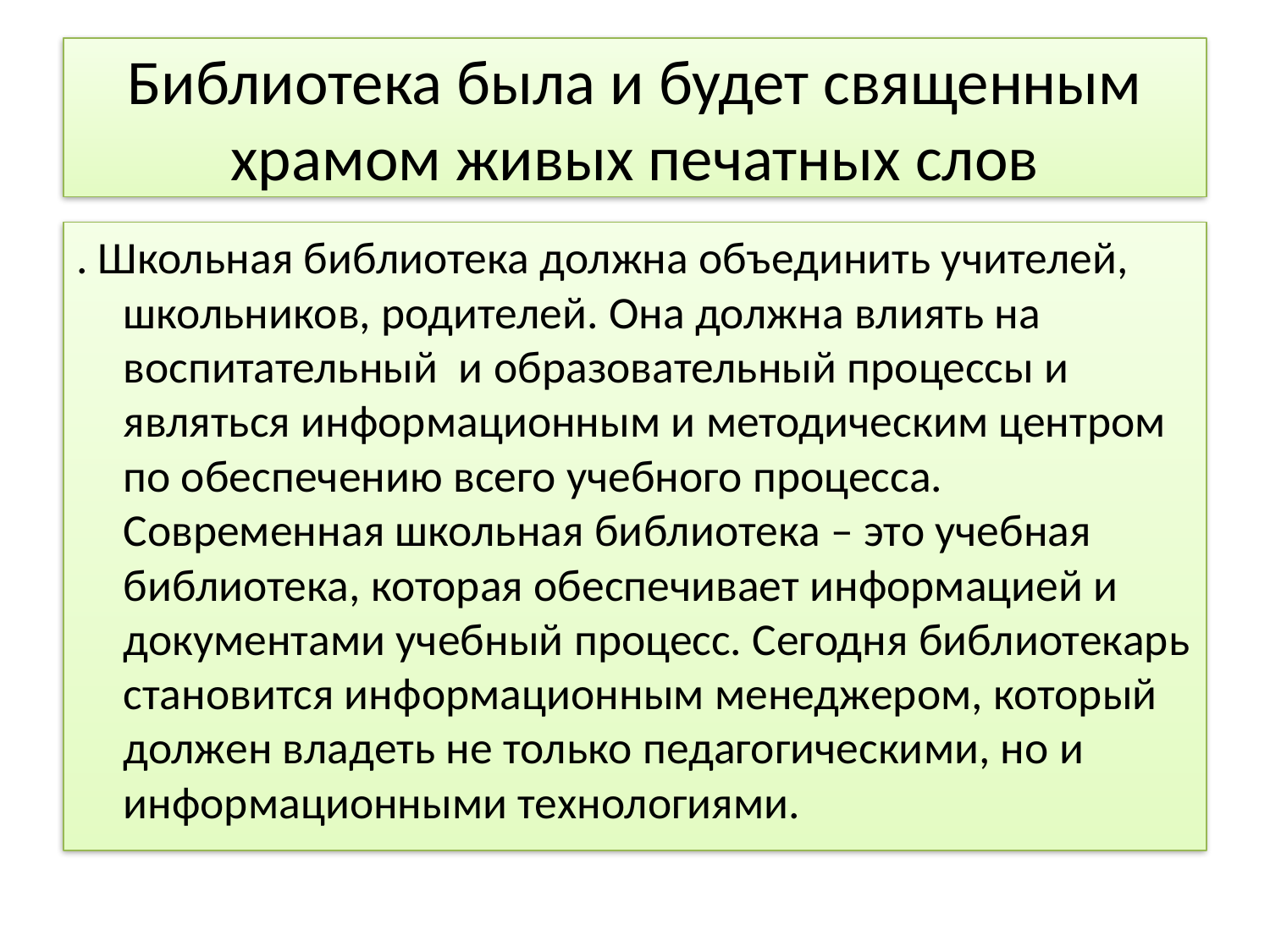

# Библиотека была и будет священным храмом живых печатных слов
. Школьная библиотека должна объединить учителей, школьников, родителей. Она должна влиять на воспитательный  и образовательный процессы и являться информационным и методическим центром по обеспечению всего учебного процесса. Современная школьная библиотека – это учебная библиотека, которая обеспечивает информацией и документами учебный процесс. Сегодня библиотекарь становится информационным менеджером, который должен владеть не только педагогическими, но и информационными технологиями.